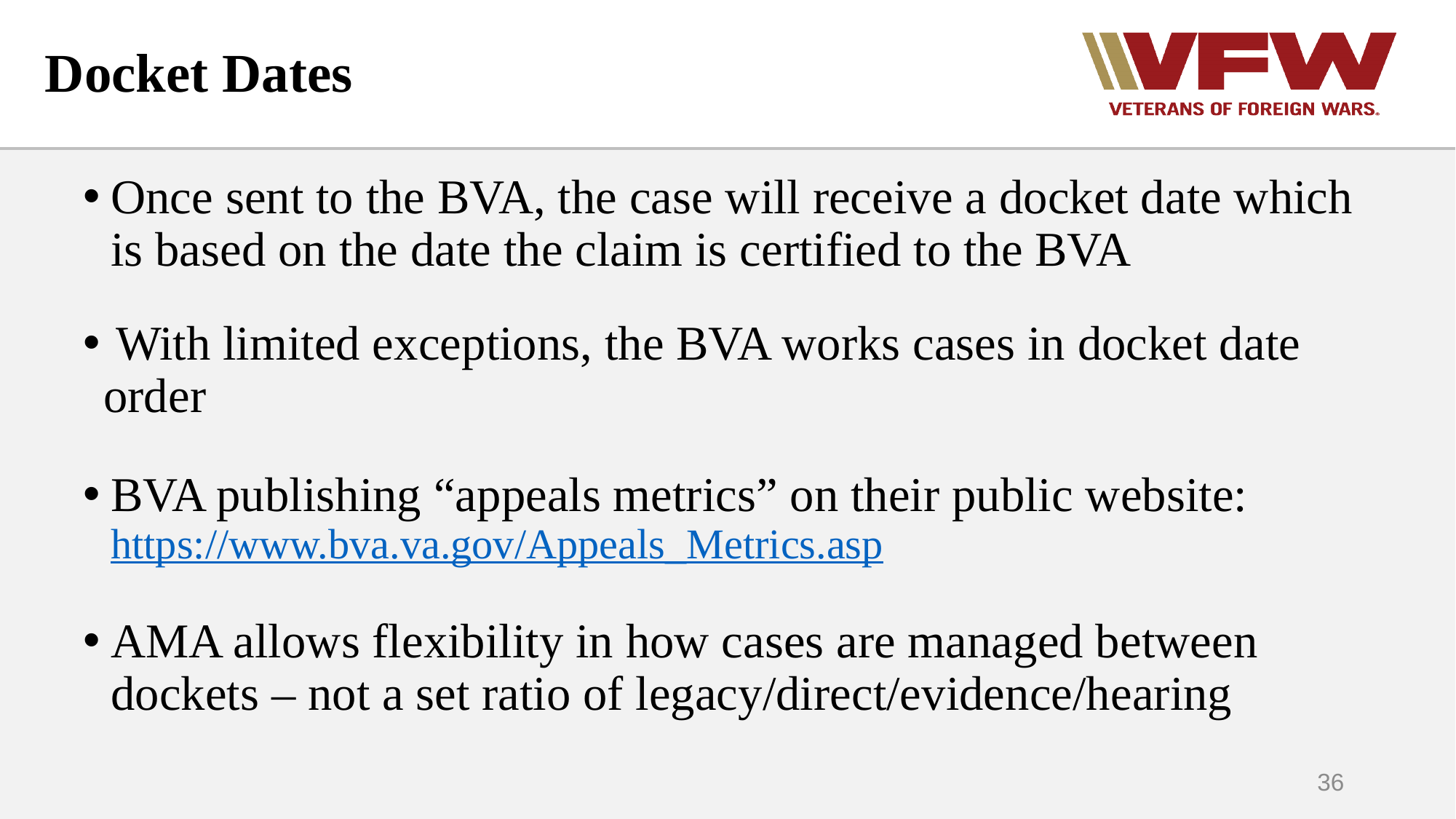

# Docket Dates
Once sent to the BVA, the case will receive a docket date which is based on the date the claim is certified to the BVA

 With limited exceptions, the BVA works cases in docket date order

BVA publishing “appeals metrics” on their public website: https://www.bva.va.gov/Appeals_Metrics.asp

AMA allows flexibility in how cases are managed between dockets – not a set ratio of legacy/direct/evidence/hearing

36